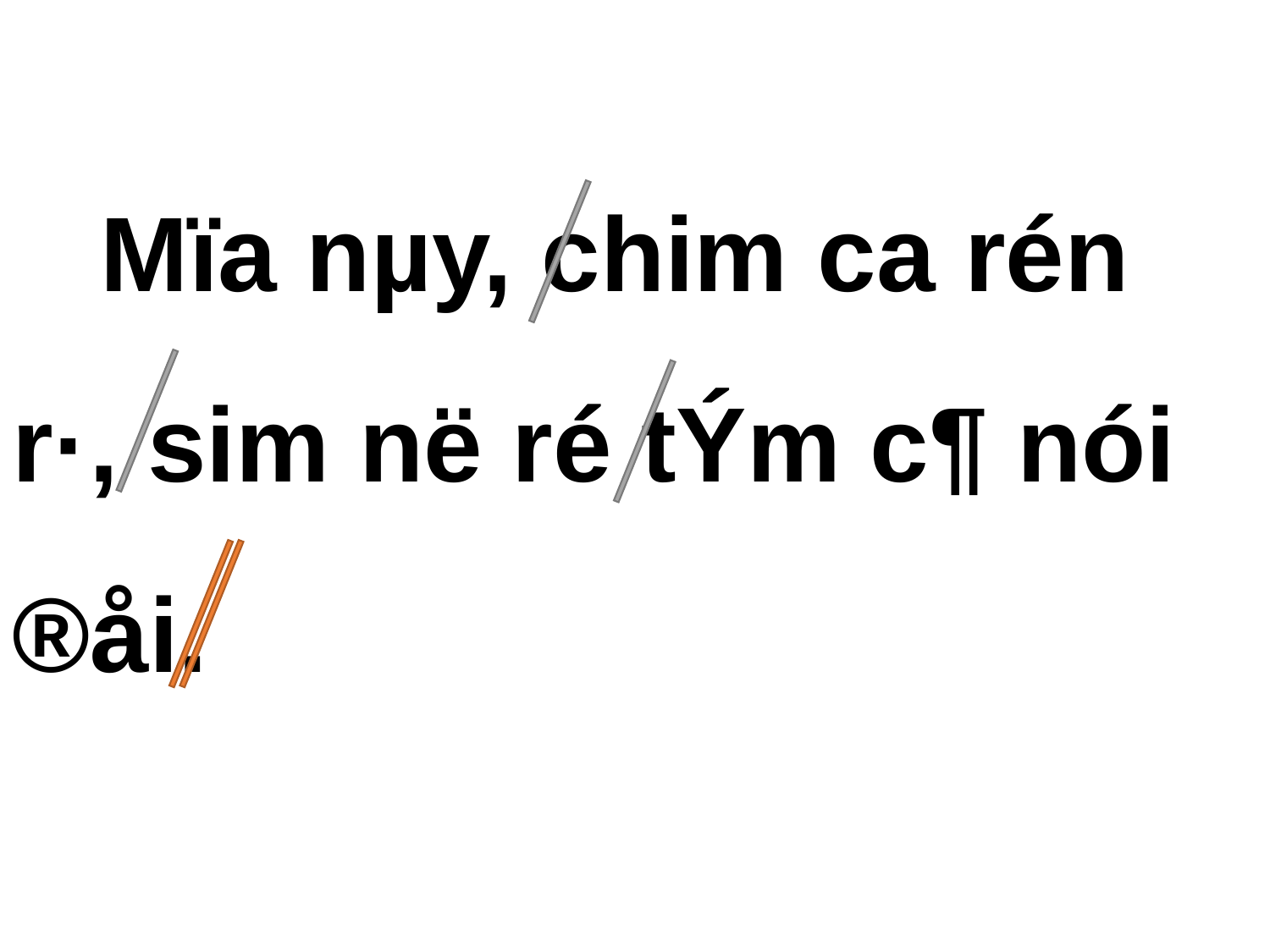

Mïa nµy, chim ca rén r·, sim në ré tÝm c¶ nói ®åi.